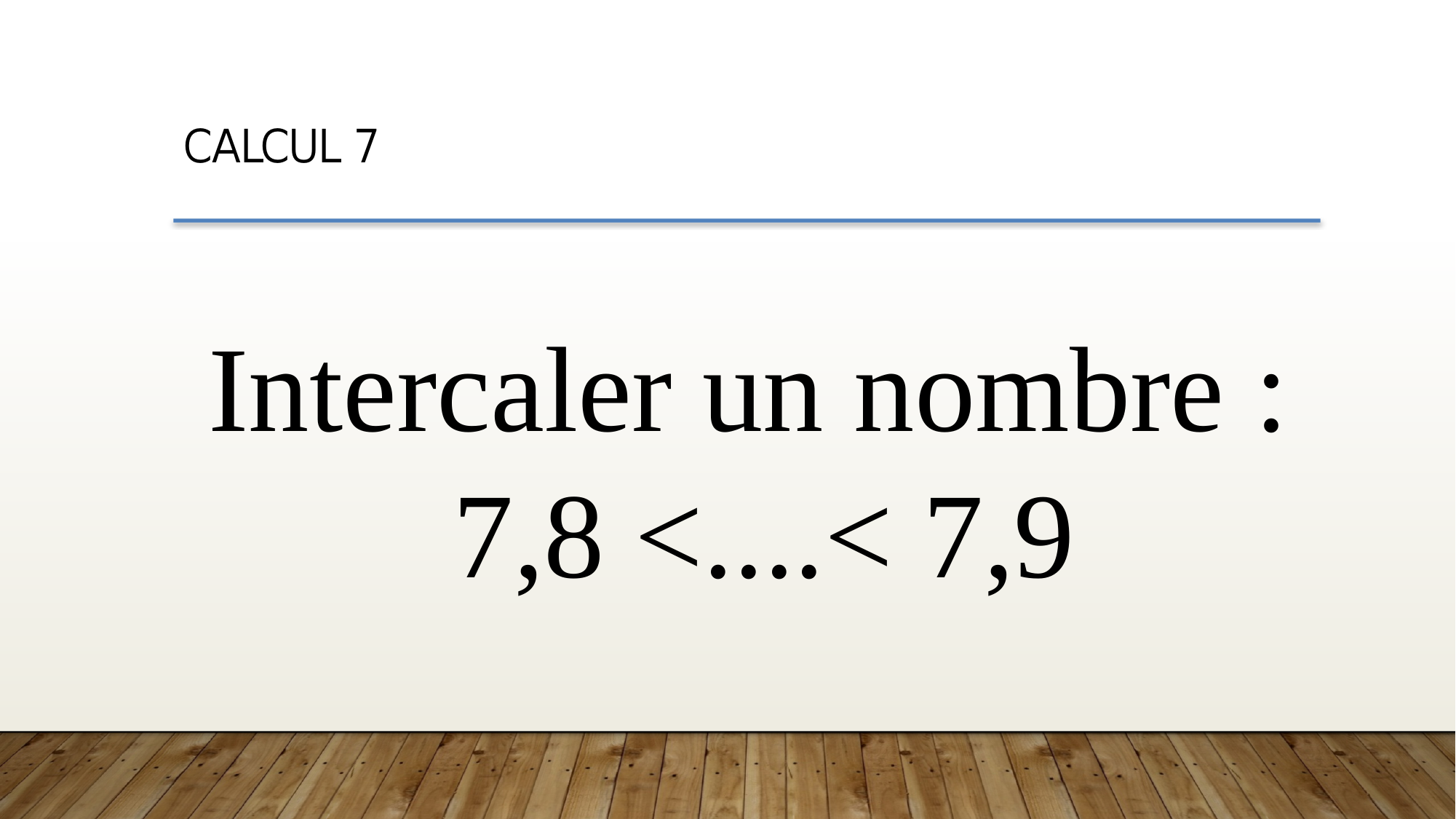

CALCUL 7

Intercaler un nombre :
7,8 <....< 7,9